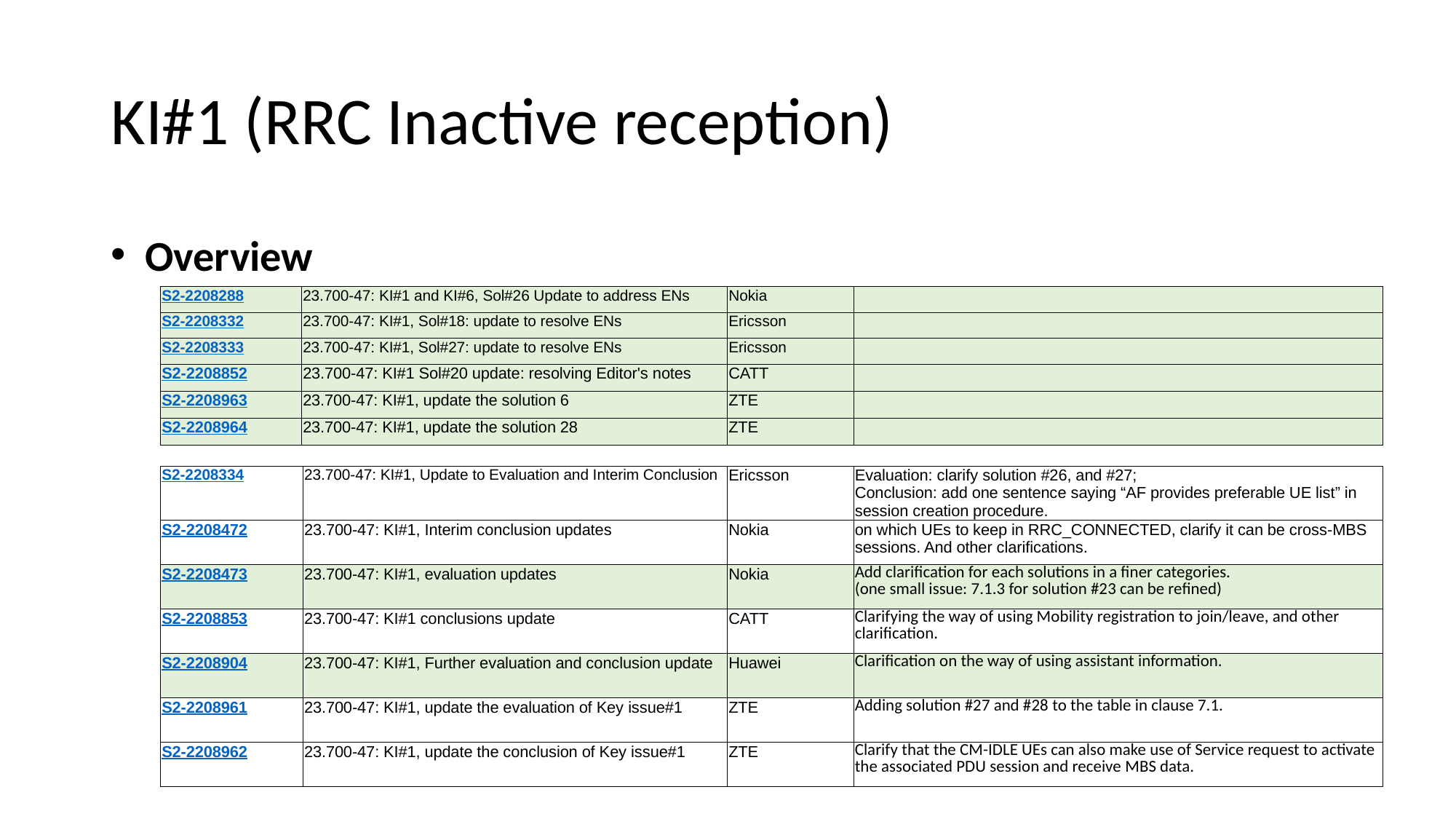

# KI#1 (RRC Inactive reception)
Overview

| S2-2208288 | 23.700-47: KI#1 and KI#6, Sol#26 Update to address ENs | Nokia |  |
| --- | --- | --- | --- |
| S2-2208332 | 23.700-47: KI#1, Sol#18: update to resolve ENs | Ericsson |  |
| S2-2208333 | 23.700-47: KI#1, Sol#27: update to resolve ENs | Ericsson |  |
| S2-2208852 | 23.700-47: KI#1 Sol#20 update: resolving Editor's notes | CATT |  |
| S2-2208963 | 23.700-47: KI#1, update the solution 6 | ZTE |  |
| S2-2208964 | 23.700-47: KI#1, update the solution 28 | ZTE |  |
| S2-2208334 | 23.700-47: KI#1, Update to Evaluation and Interim Conclusion | Ericsson | Evaluation: clarify solution #26, and #27; Conclusion: add one sentence saying “AF provides preferable UE list” in session creation procedure. |
| --- | --- | --- | --- |
| S2-2208472 | 23.700-47: KI#1, Interim conclusion updates | Nokia | on which UEs to keep in RRC\_CONNECTED, clarify it can be cross-MBS sessions. And other clarifications. |
| S2-2208473 | 23.700-47: KI#1, evaluation updates | Nokia | Add clarification for each solutions in a finer categories. (one small issue: 7.1.3 for solution #23 can be refined) |
| S2-2208853 | 23.700-47: KI#1 conclusions update | CATT | Clarifying the way of using Mobility registration to join/leave, and other clarification. |
| S2-2208904 | 23.700-47: KI#1, Further evaluation and conclusion update | Huawei | Clarification on the way of using assistant information. |
| S2-2208961 | 23.700-47: KI#1, update the evaluation of Key issue#1 | ZTE | Adding solution #27 and #28 to the table in clause 7.1. |
| S2-2208962 | 23.700-47: KI#1, update the conclusion of Key issue#1 | ZTE | Clarify that the CM-IDLE UEs can also make use of Service request to activate the associated PDU session and receive MBS data. |